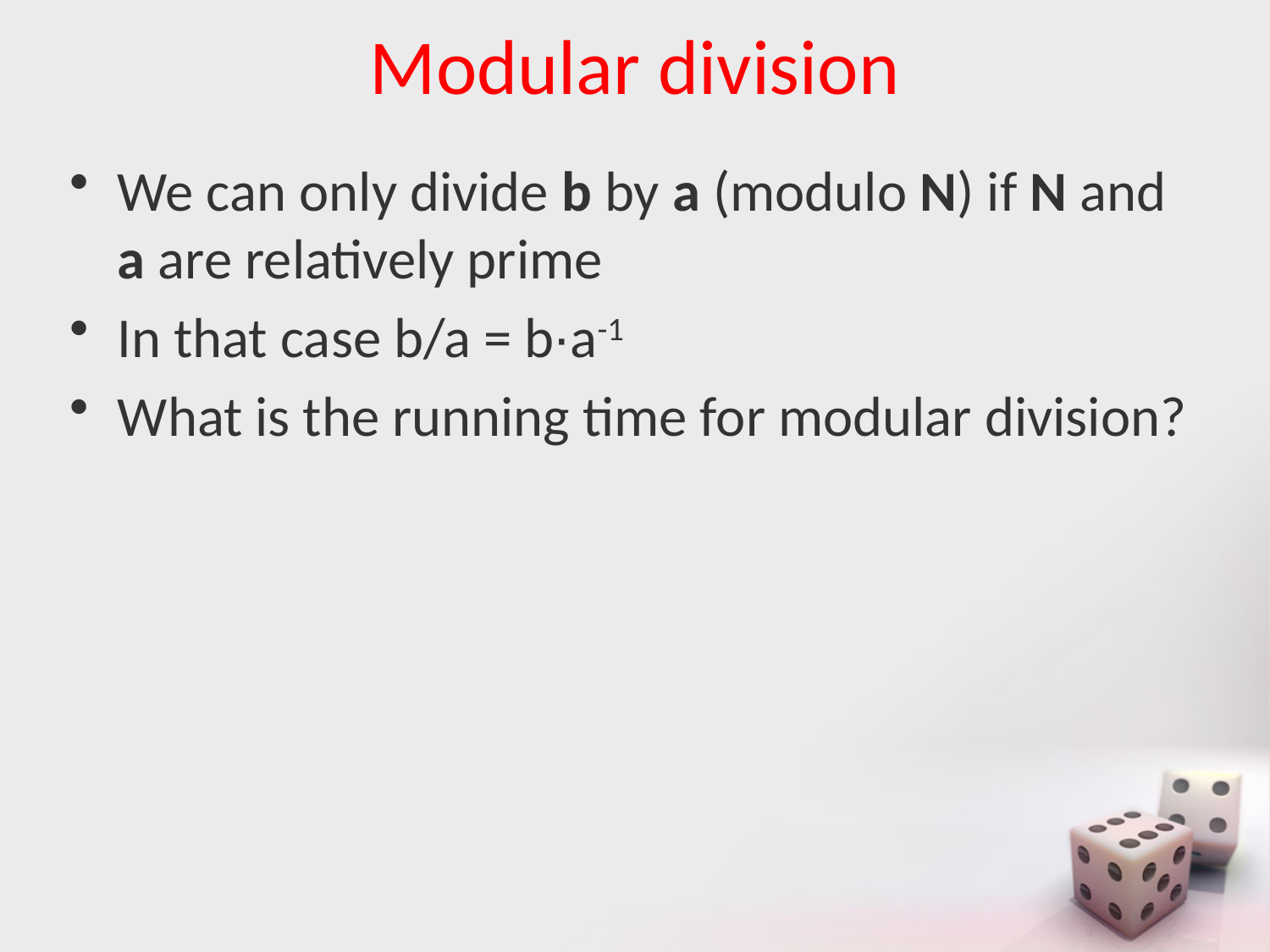

# Modular division
We can only divide b by a (modulo N) if N and a are relatively prime
In that case b/a = b∙a-1
What is the running time for modular division?